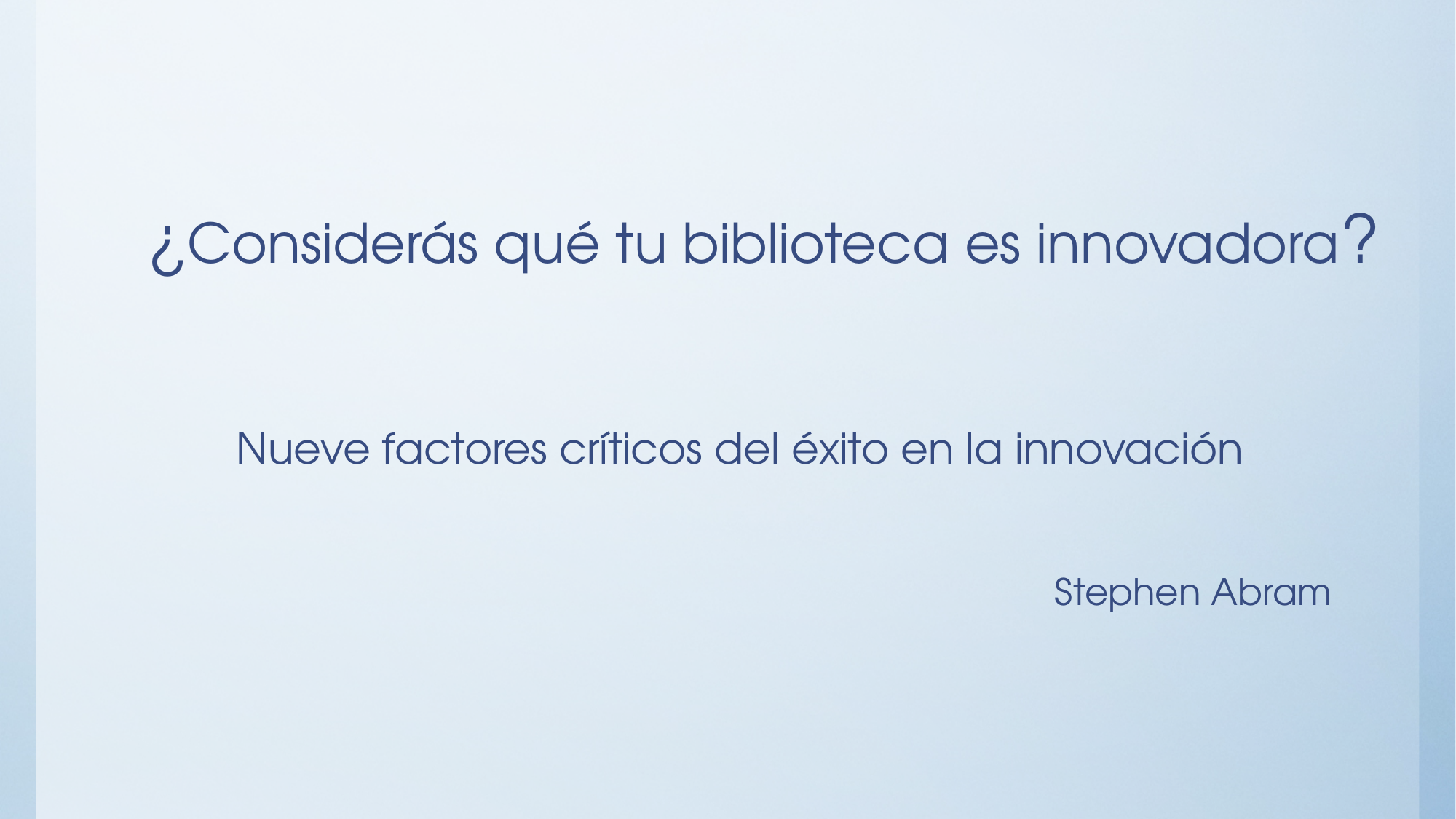

# ¿Considerás qué tu biblioteca es innovadora?
Nueve factores críticos del éxito en la innovación

Stephen Abram